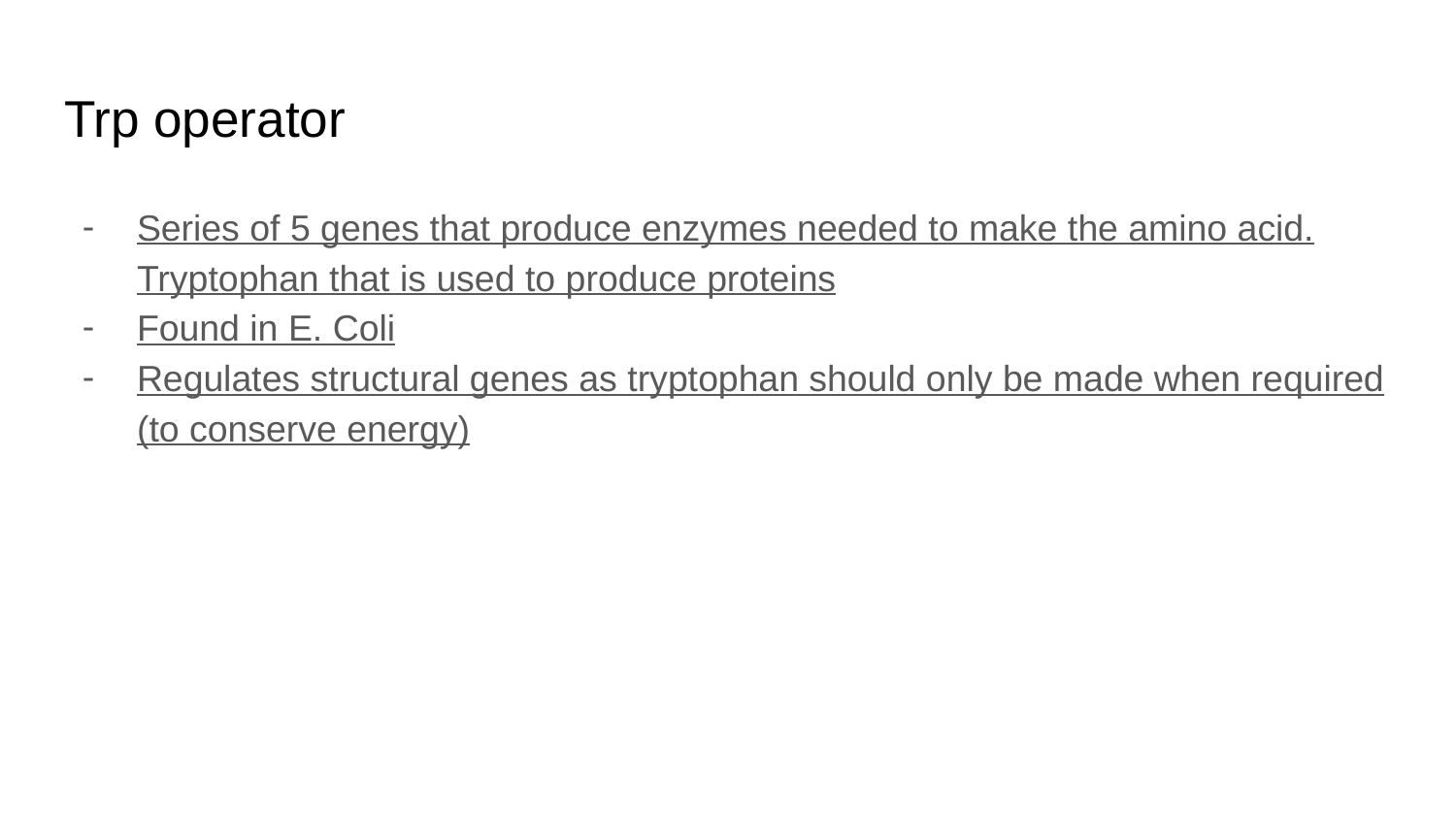

# Trp operator
Series of 5 genes that produce enzymes needed to make the amino acid. Tryptophan that is used to produce proteins
Found in E. Coli
Regulates structural genes as tryptophan should only be made when required (to conserve energy)